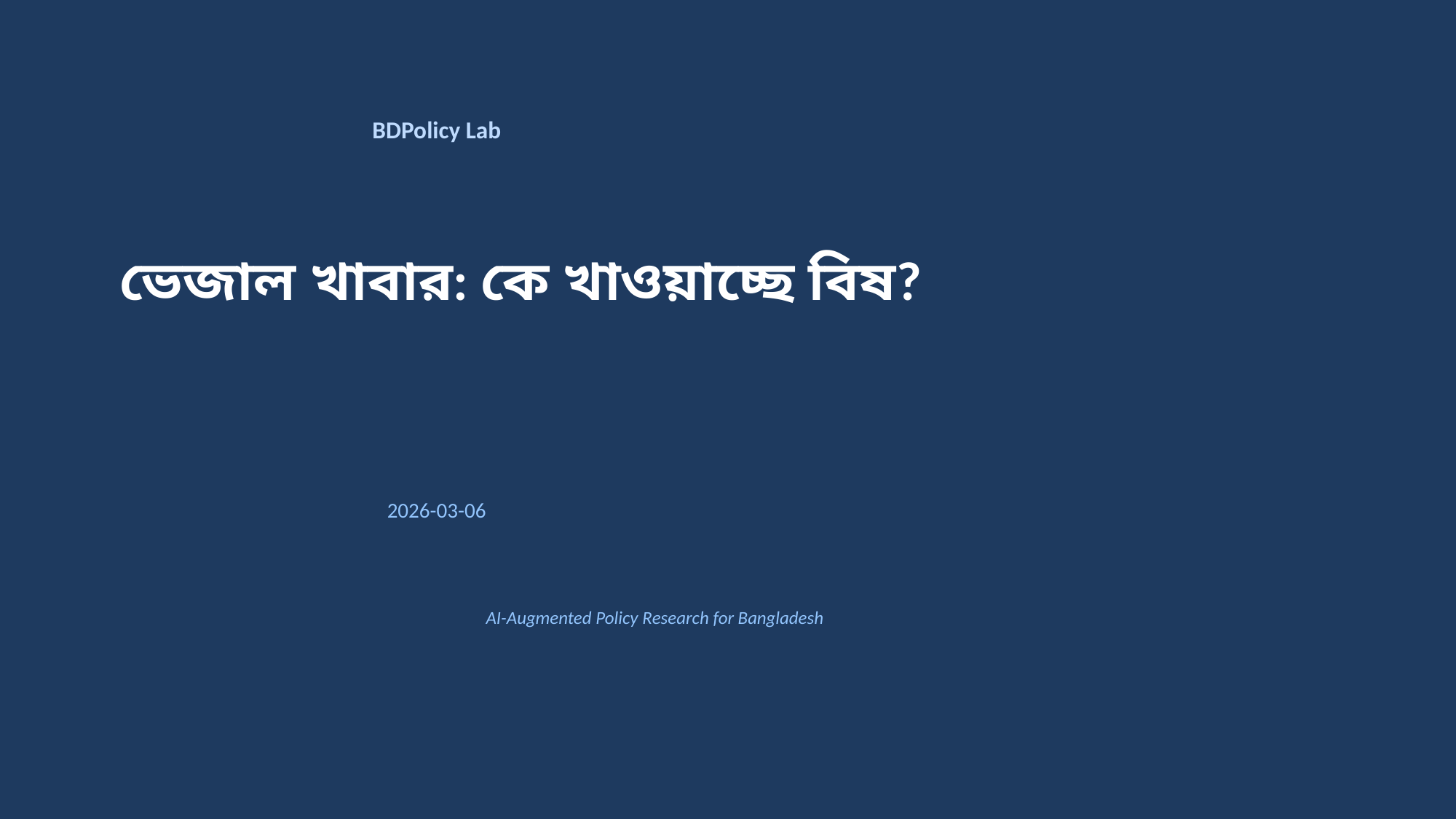

BDPolicy Lab
ভেজাল খাবার: কে খাওয়াচ্ছে বিষ?
2026-03-06
AI-Augmented Policy Research for Bangladesh